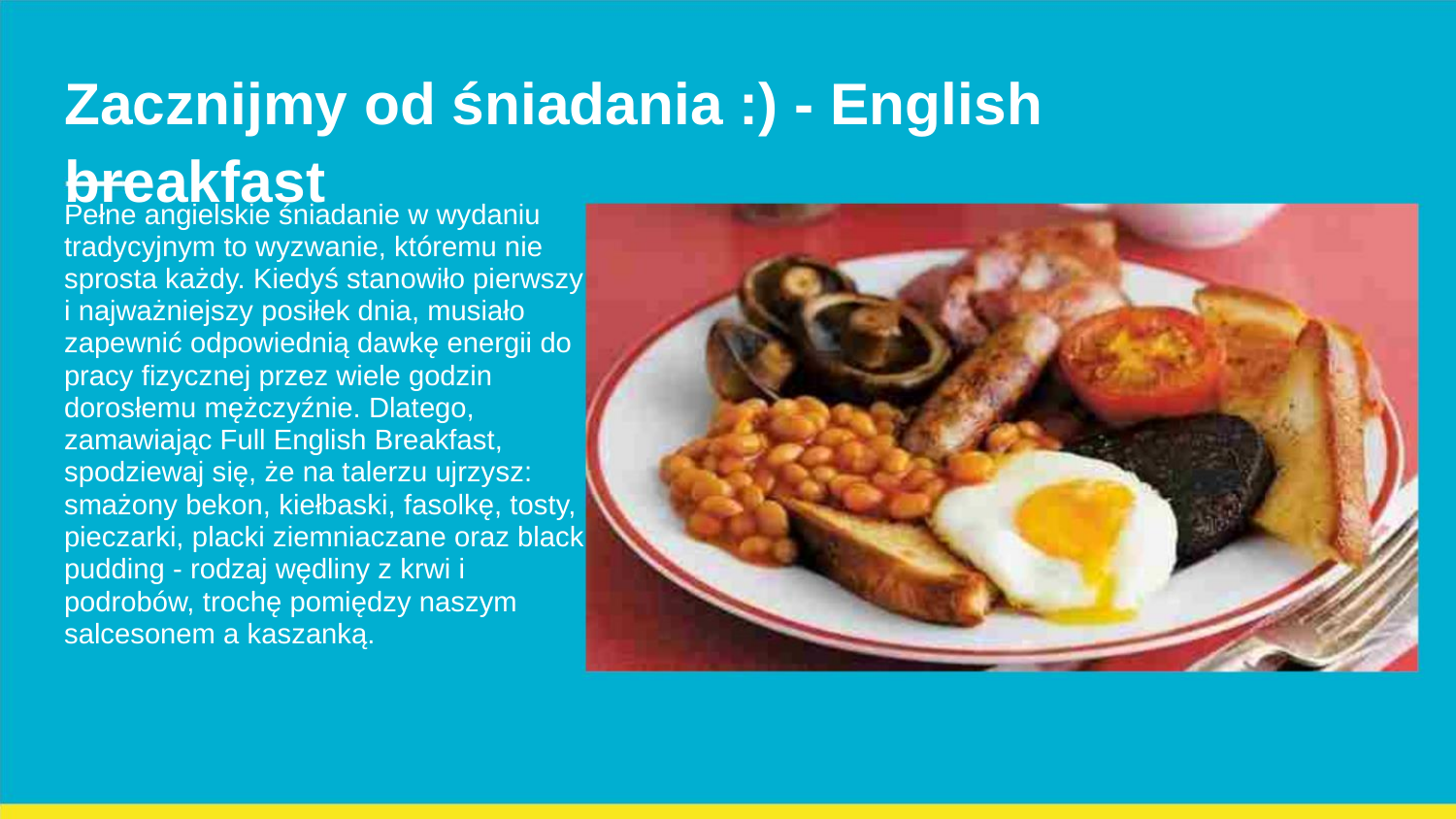

Zacznijmy od śniadania :) - English breakfast
Pełne angielskie śniadanie w wydaniu
tradycyjnym to wyzwanie, któremu nie
sprosta każdy. Kiedyś stanowiło pierwszy
i najważniejszy posiłek dnia, musiało
zapewnić odpowiednią dawkę energii do
pracy fizycznej przez wiele godzin
dorosłemu mężczyźnie. Dlatego,
zamawiając Full English Breakfast,
spodziewaj się, że na talerzu ujrzysz:
smażony bekon, kiełbaski, fasolkę, tosty,
pieczarki, placki ziemniaczane oraz black
pudding - rodzaj wędliny z krwi i
podrobów, trochę pomiędzy naszym
salcesonem a kaszanką.